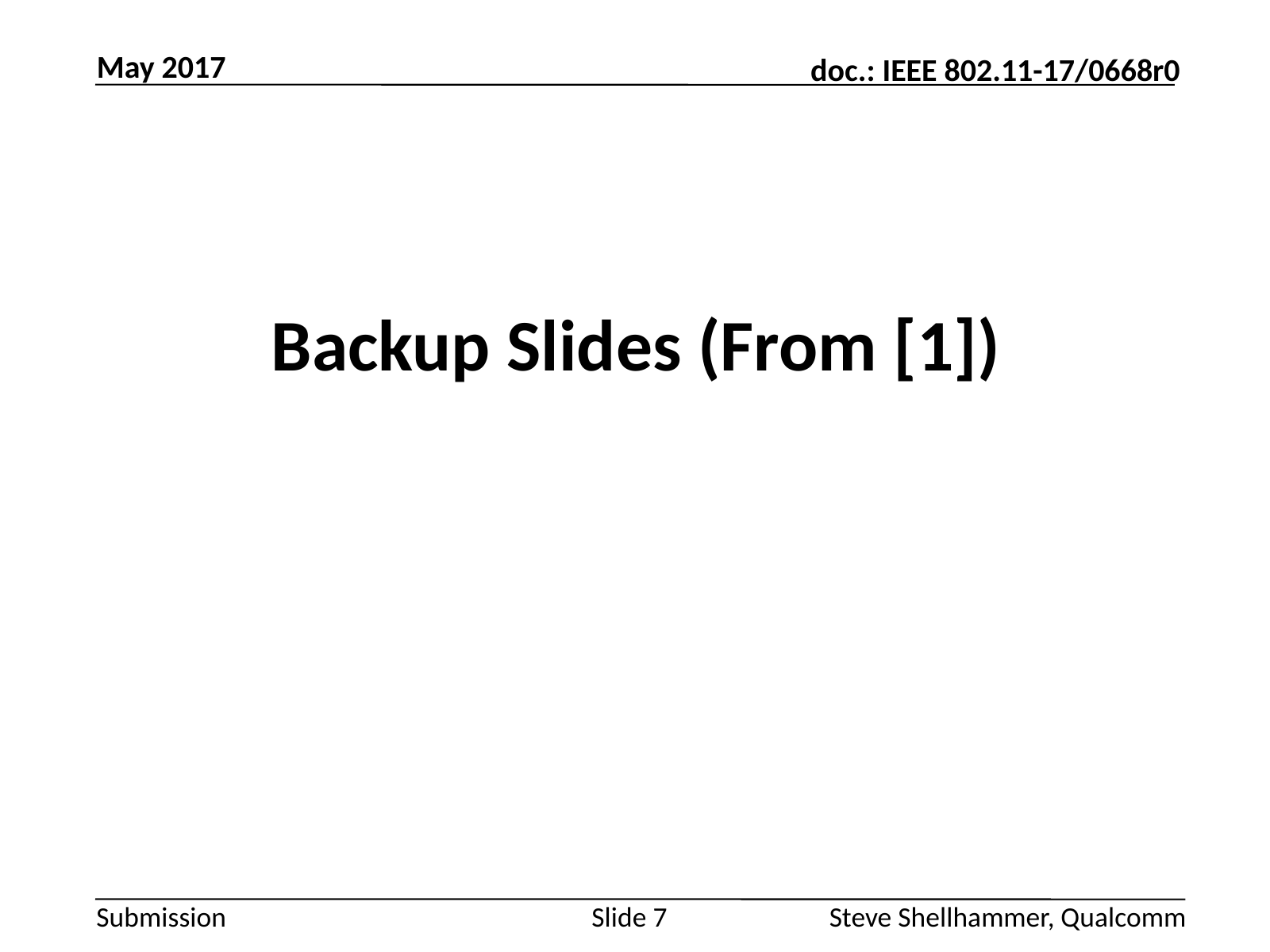

May 2017
# Backup Slides (From [1])
Slide 7
Steve Shellhammer, Qualcomm